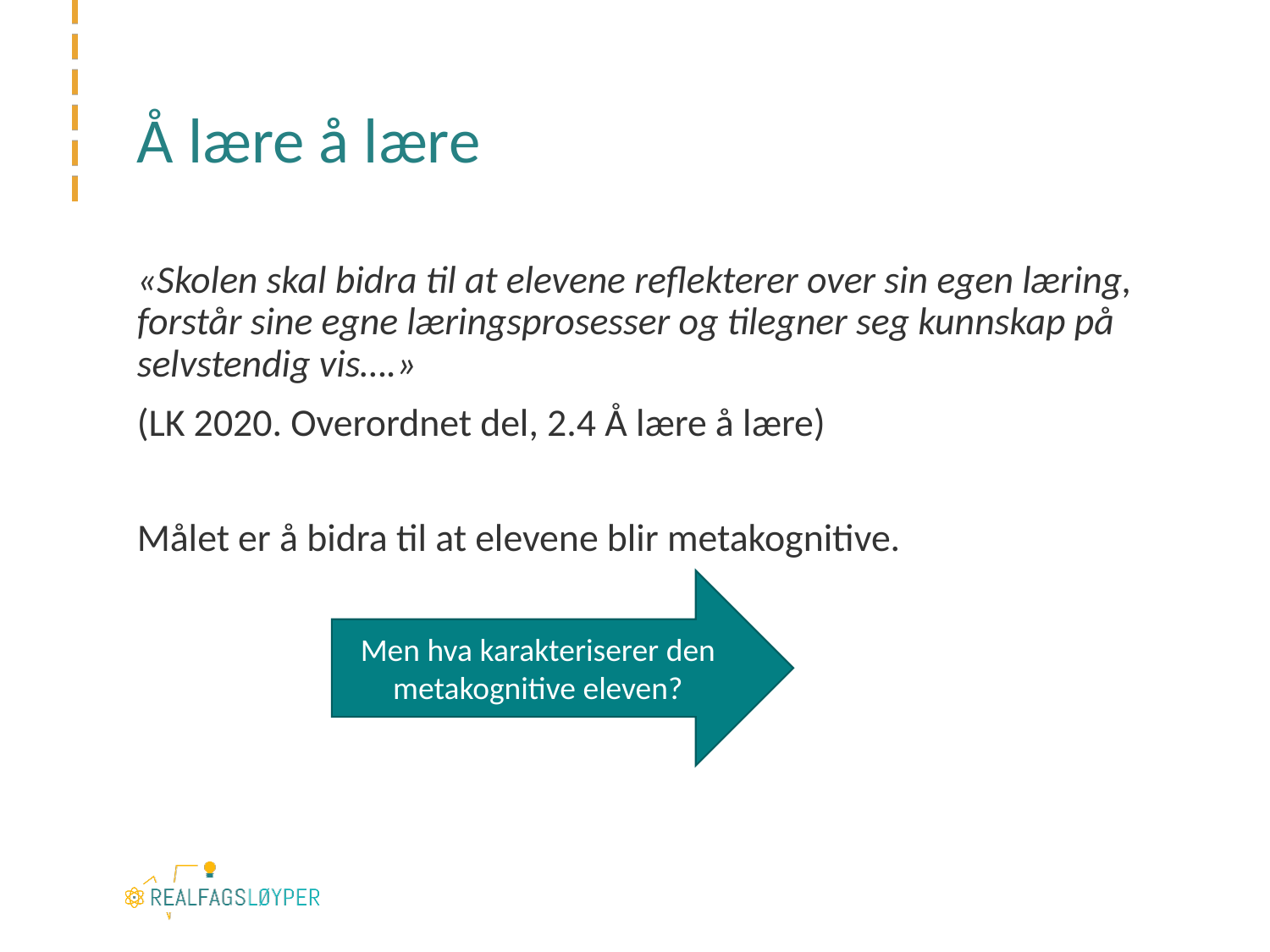

# Å lære å lære
«Skolen skal bidra til at elevene reflekterer over sin egen læring, forstår sine egne læringsprosesser og tilegner seg kunnskap på selvstendig vis….»
(LK 2020. Overordnet del, 2.4 Å lære å lære)

Målet er å bidra til at elevene blir metakognitive.

Men hva karakteriserer den metakognitive eleven?